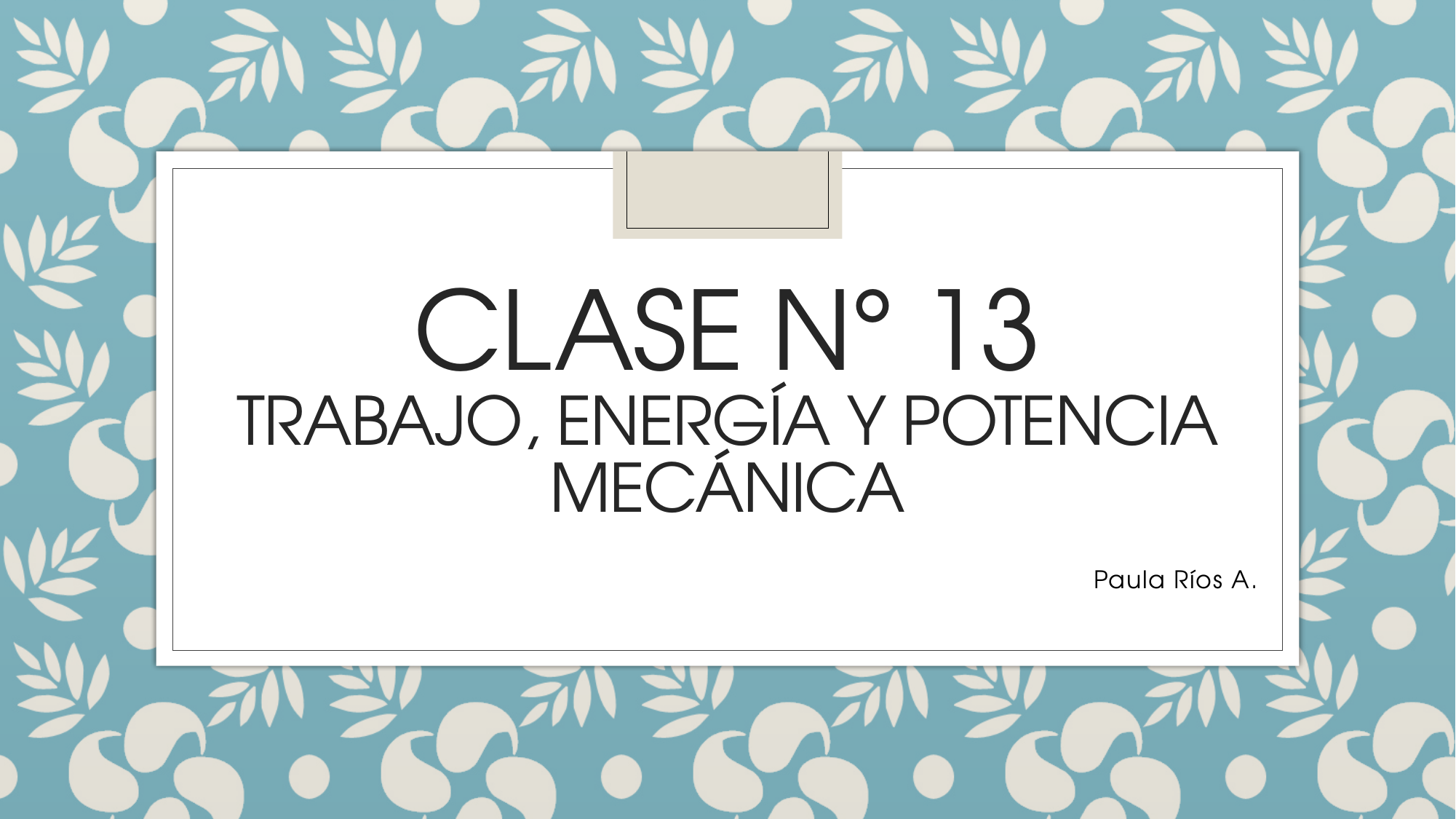

# Clase N° 13 trabajo, energía y potencia mecánica
Paula Ríos A.